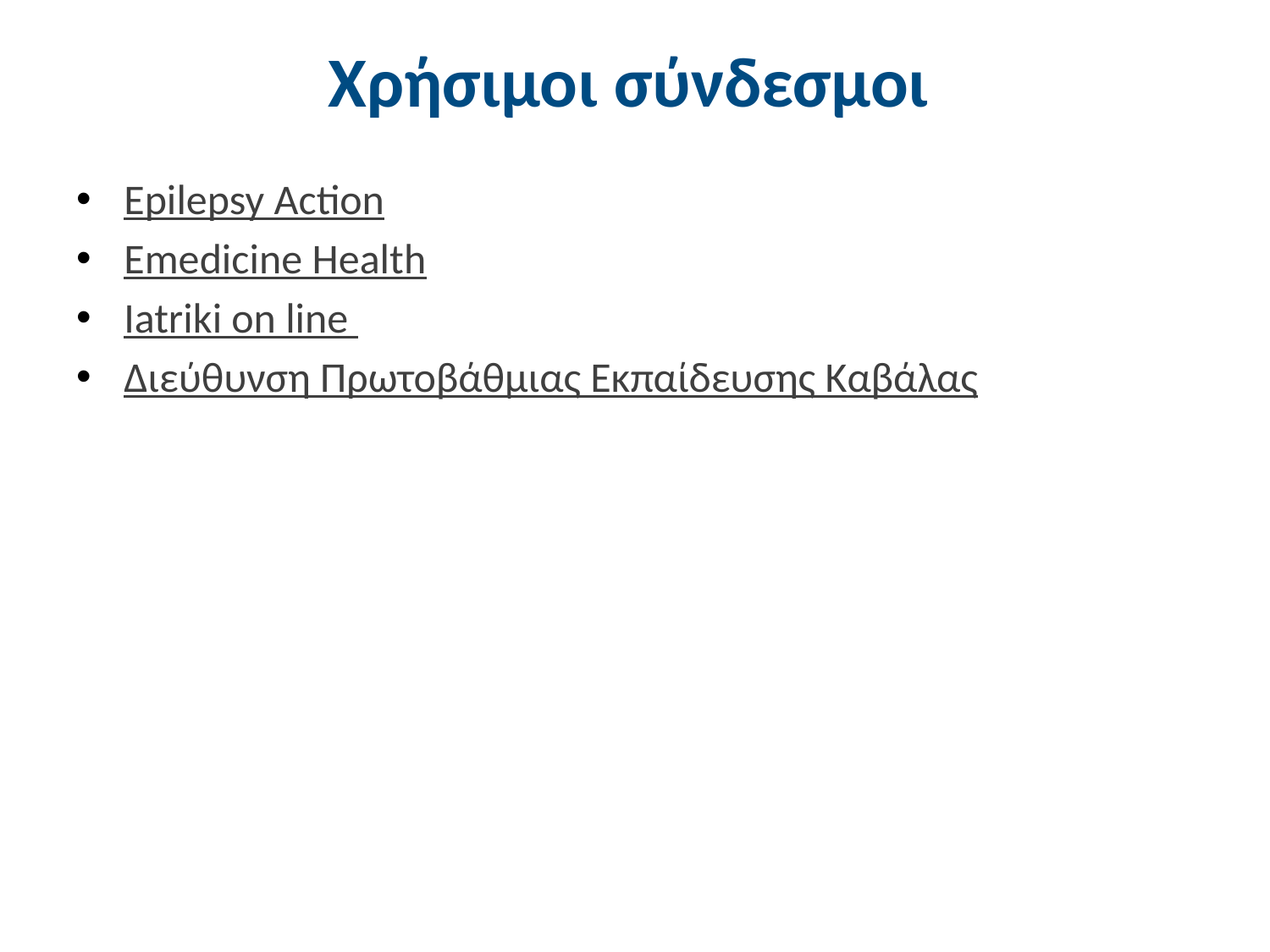

# Χρήσιμοι σύνδεσμοι
Epilepsy Action
Emedicine Health
Iatriki on line
Διεύθυνση Πρωτοβάθμιας Εκπαίδευσης Καβάλας